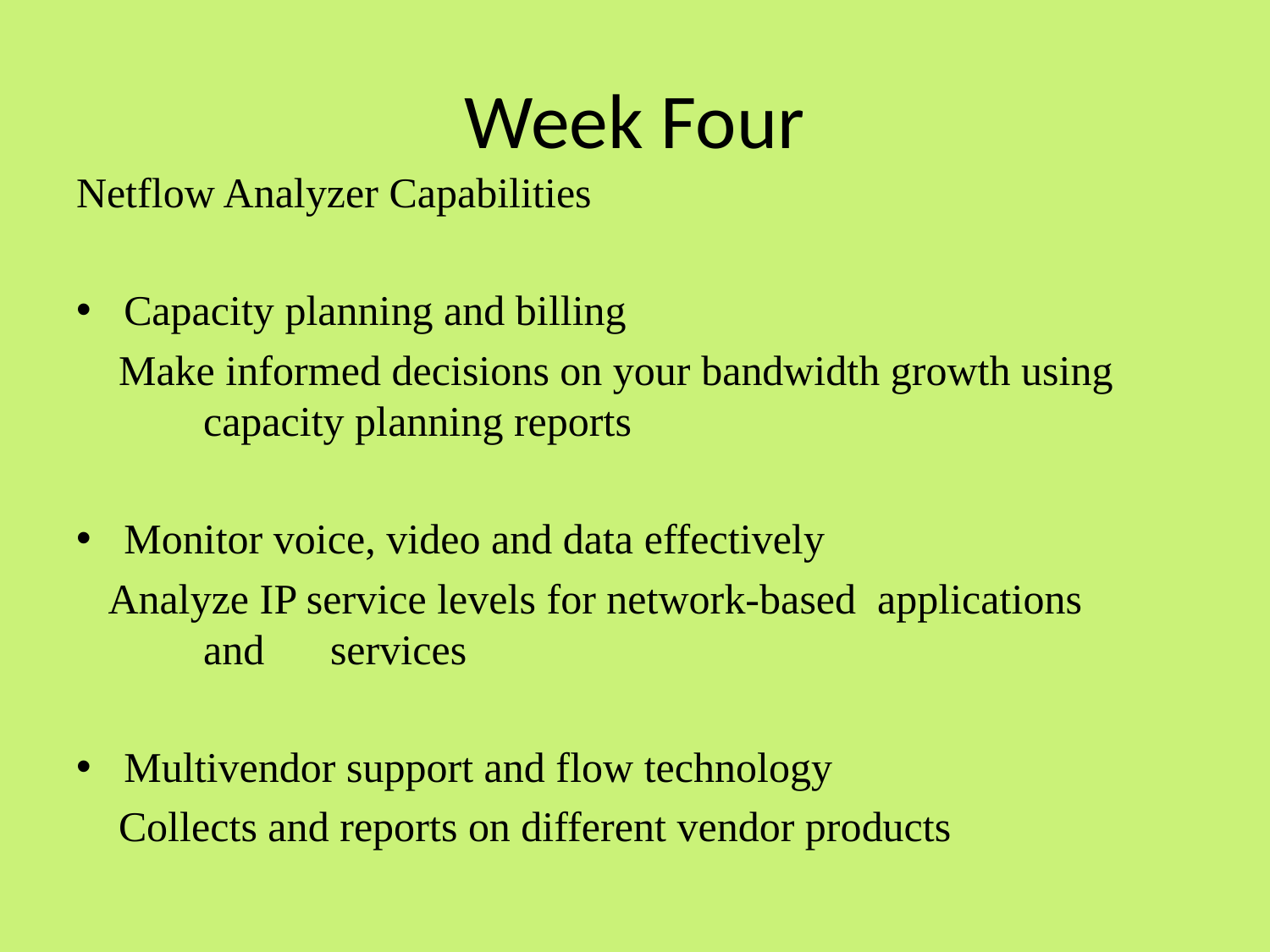

# Week Four
Netflow Analyzer Capabilities

Capacity planning and billing
    Make informed decisions on your bandwidth growth using 	capacity planning reports

Monitor voice, video and data effectively
   Analyze IP service levels for network-based  applications 	and 	services

Multivendor support and flow technology
    Collects and reports on different vendor products